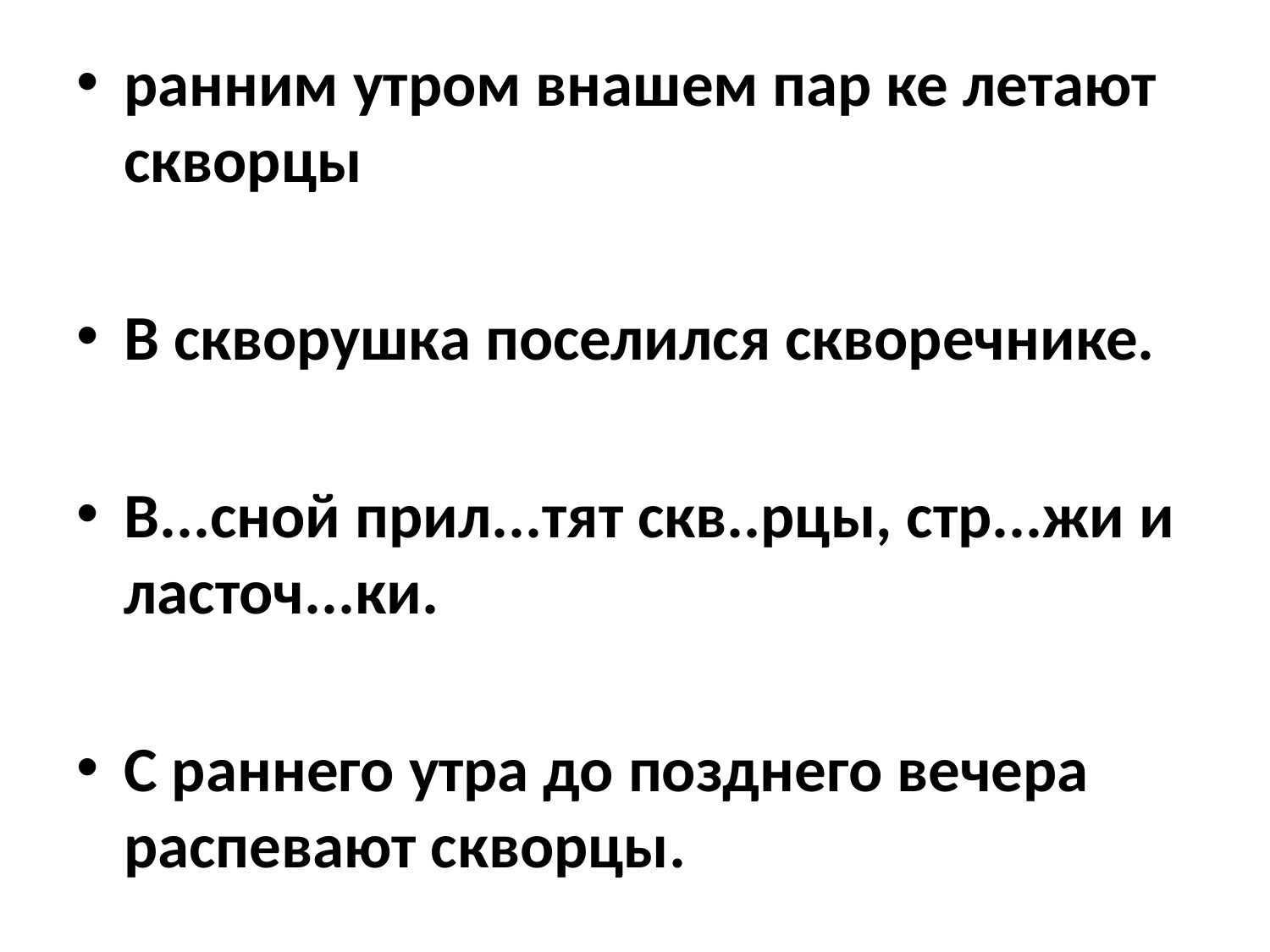

ранним утром внашем пар ке летают скворцы

В скворушка поселился скворечнике.

В...сной прил...тят скв..рцы, стр...жи и ласточ...ки.

С раннего утра до позднего вечера распевают скворцы.